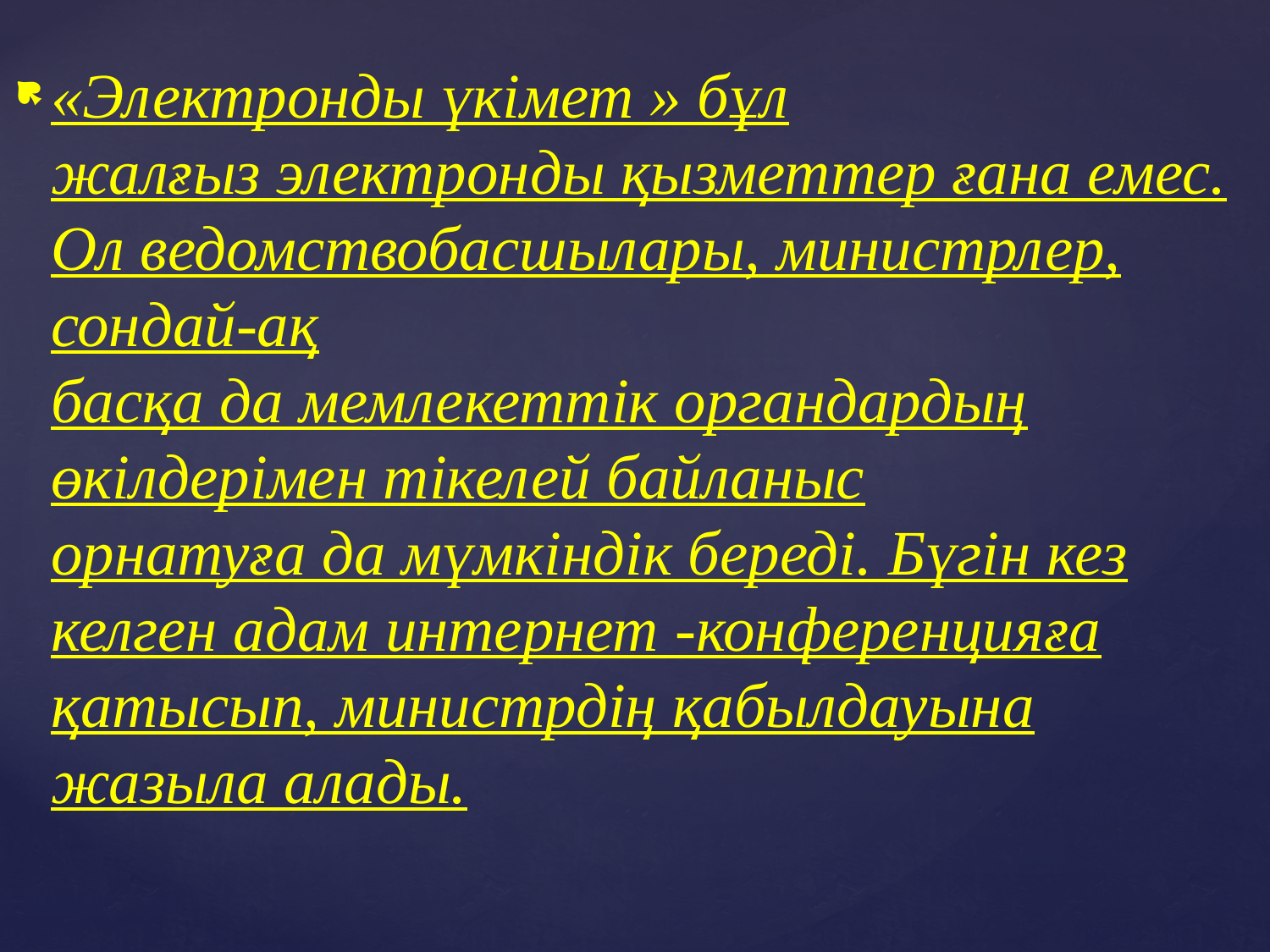

«Электронды үкімет » бұл жалғыз электронды қызметтер ғана емес. Ол ведомствобасшылары, министрлер, сондай-ақ басқа да мемлекеттік органдардың өкілдерімен тікелей байланыс орнатуға да мүмкіндік береді. Бүгін кез келген адам интернет -конференцияға қатысып, министрдің қабылдауына жазыла алады.